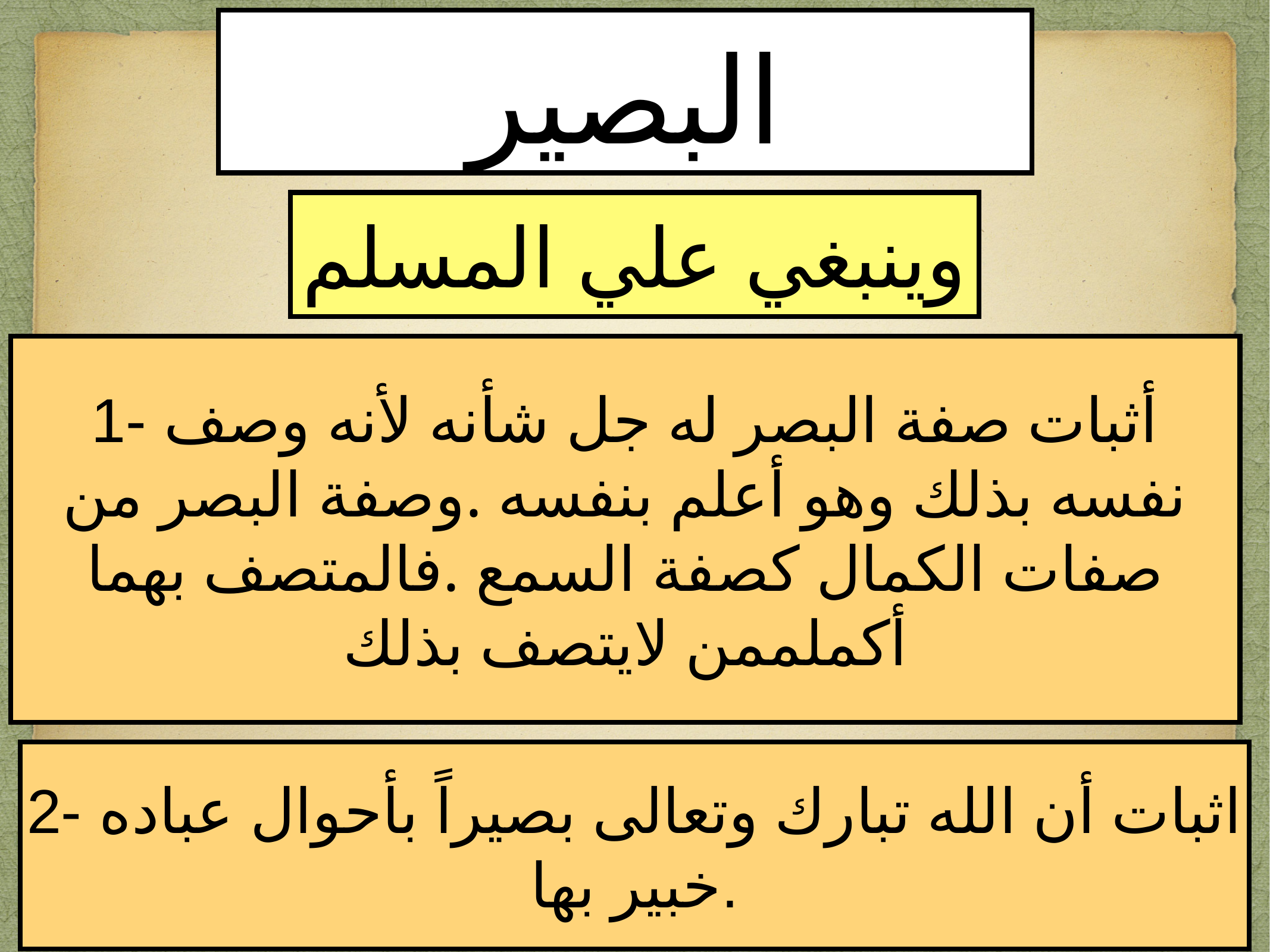

# البصير
وينبغي علي المسلم
1- أثبات صفة البصر له جل شأنه لأنه وصف نفسه بذلك وهو أعلم بنفسه .وصفة البصر من صفات الكمال كصفة السمع .فالمتصف بهما أكملممن لايتصف بذلك
2- اثبات أن الله تبارك وتعالى بصيراً بأحوال عباده خبير بها.